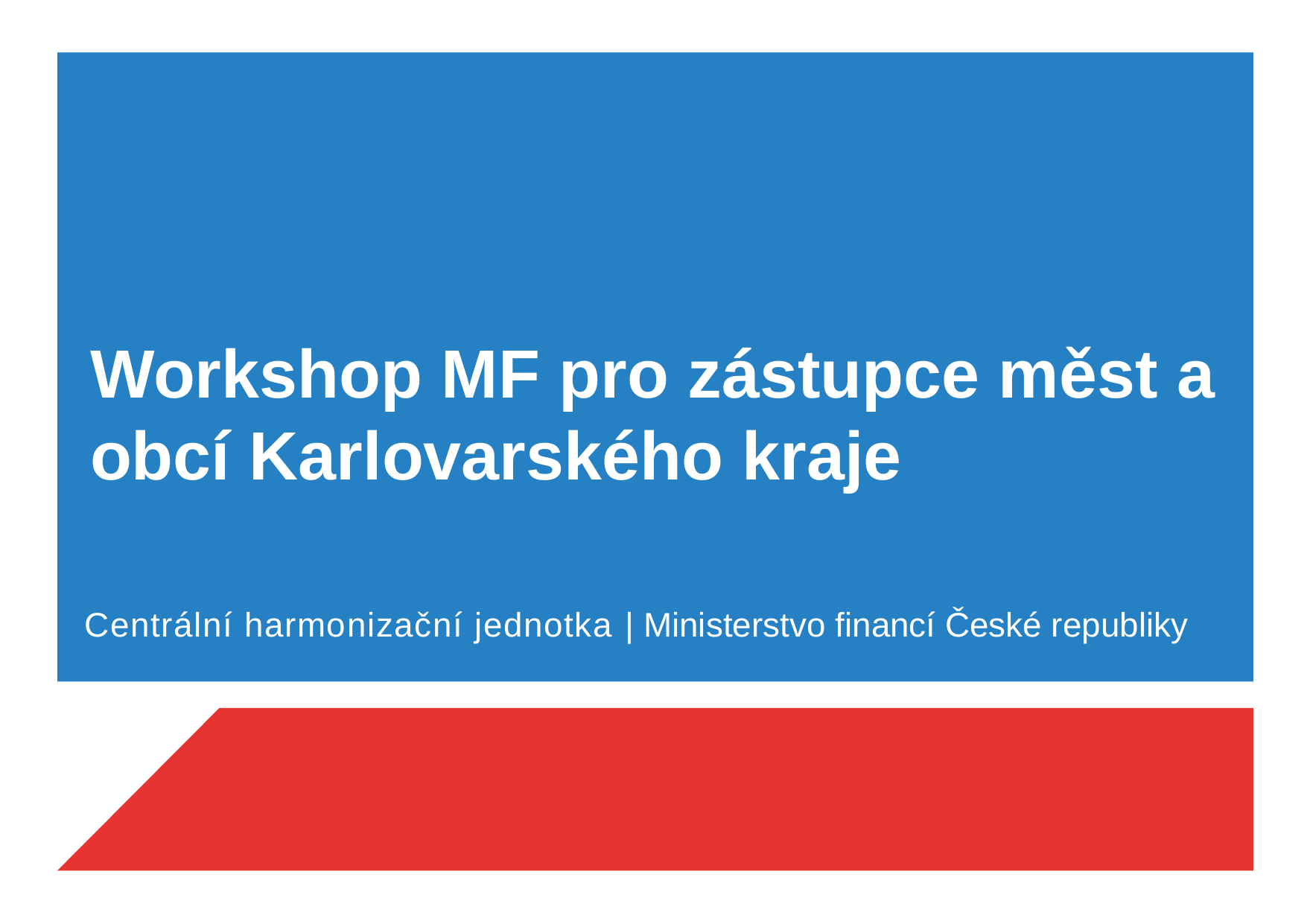

Workshop MF pro zástupce měst a obcí Karlovarského kraje
Centrální harmonizační jednotka | Ministerstvo financí České republiky